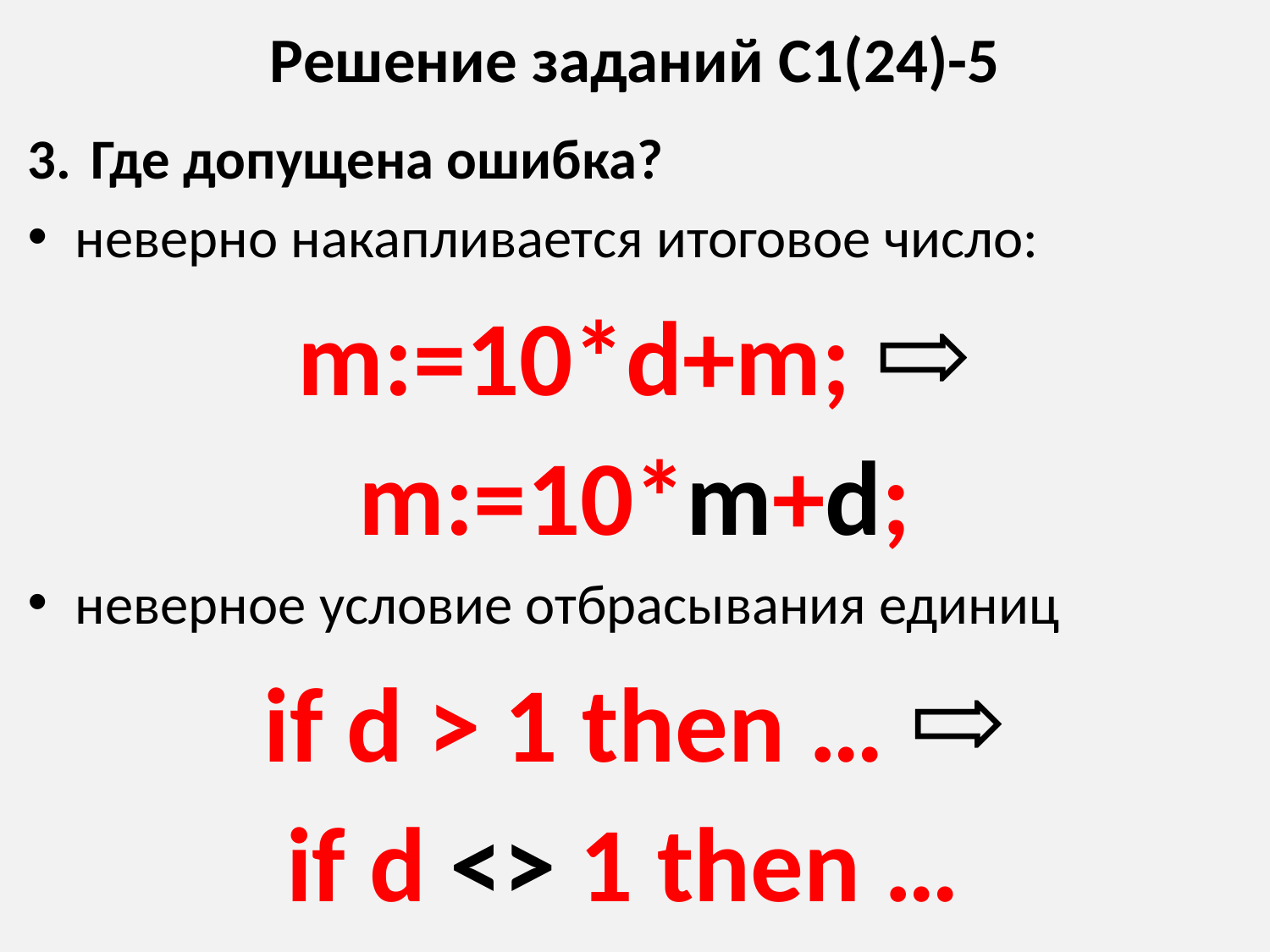

# Решение заданий С1(24)-5
Где допущена ошибка?
неверно накапливается итоговое число:
m:=10*d+m; ⇨
m:=10*m+d;
неверное условие отбрасывания единиц
if d > 1 then … ⇨
if d <> 1 then …